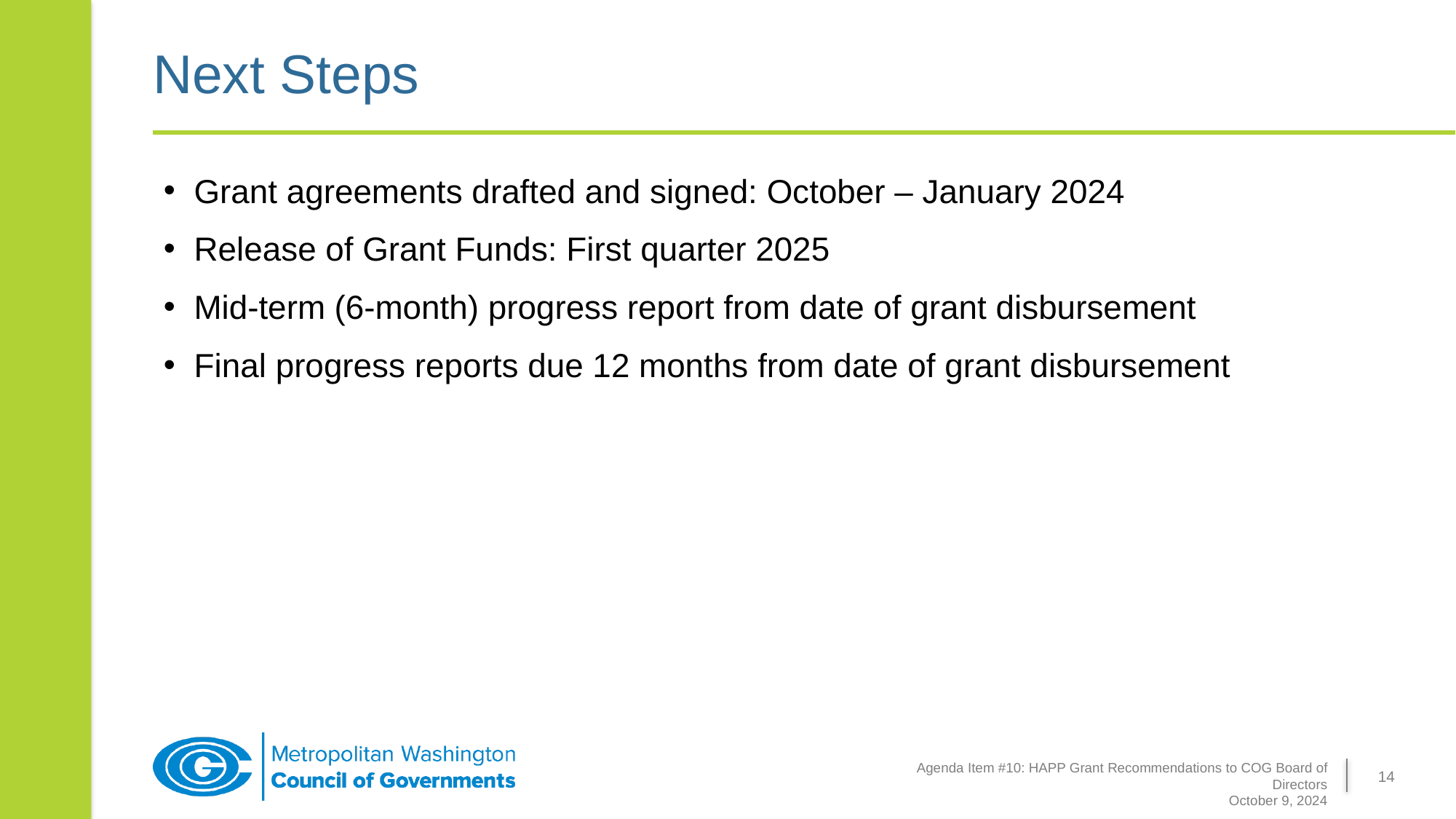

| Next Steps |
| --- |
Grant agreements drafted and signed: October – January 2024
Release of Grant Funds: First quarter 2025
Mid-term (6-month) progress report from date of grant disbursement
Final progress reports due 12 months from date of grant disbursement

14